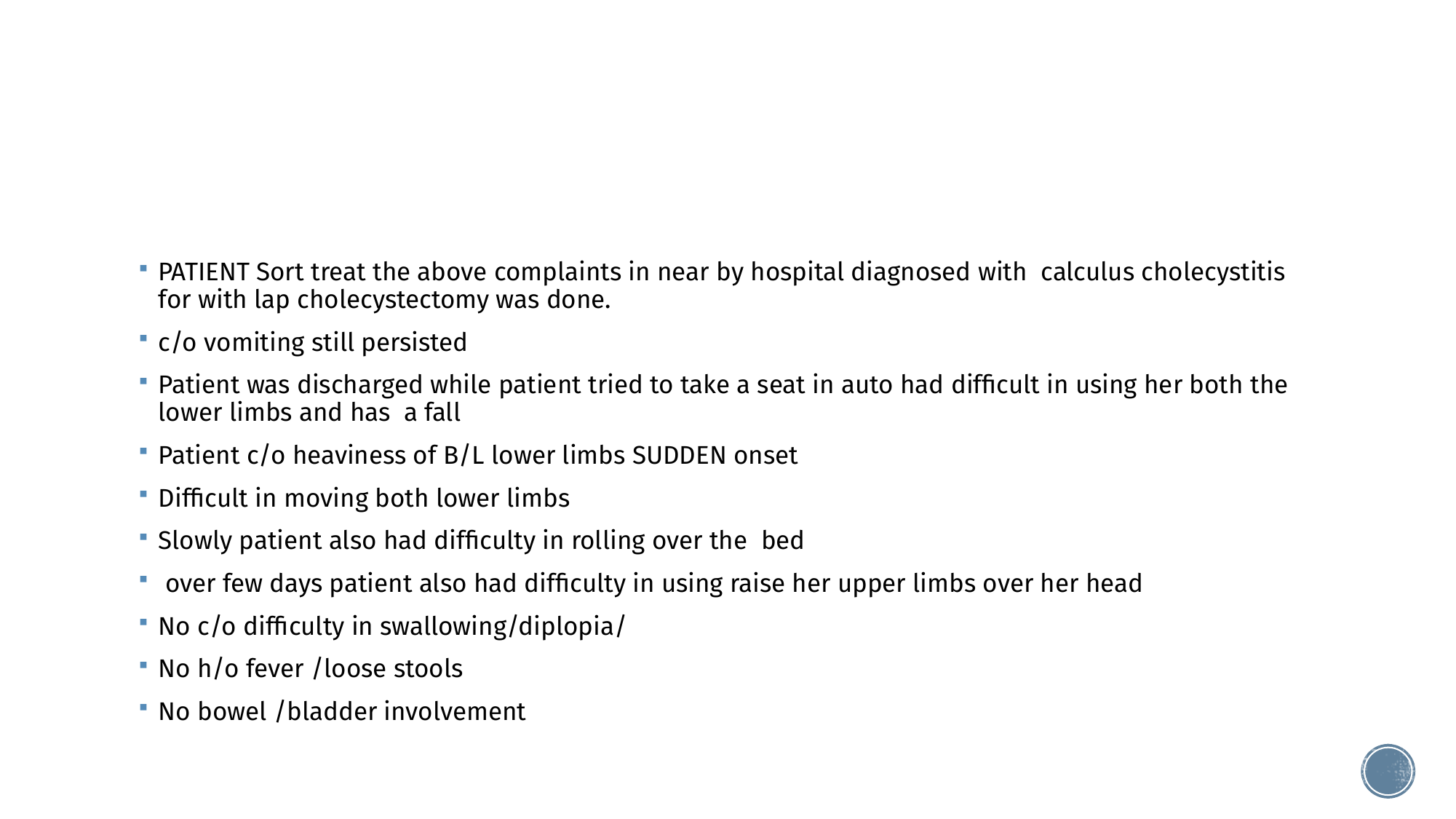

#
PATIENT Sort treat the above complaints in near by hospital diagnosed with  calculus cholecystitis for with lap cholecystectomy was done.
c/o vomiting still persisted
Patient was discharged while patient tried to take a seat in auto had difficult in using her both the lower limbs and has  a fall
Patient c/o heaviness of B/L lower limbs SUDDEN onset
Difficult in moving both lower limbs
Slowly patient also had difficulty in rolling over the  bed
 over few days patient also had difficulty in using raise her upper limbs over her head
No c/o difficulty in swallowing/diplopia/
No h/o fever /loose stools
No bowel /bladder involvement